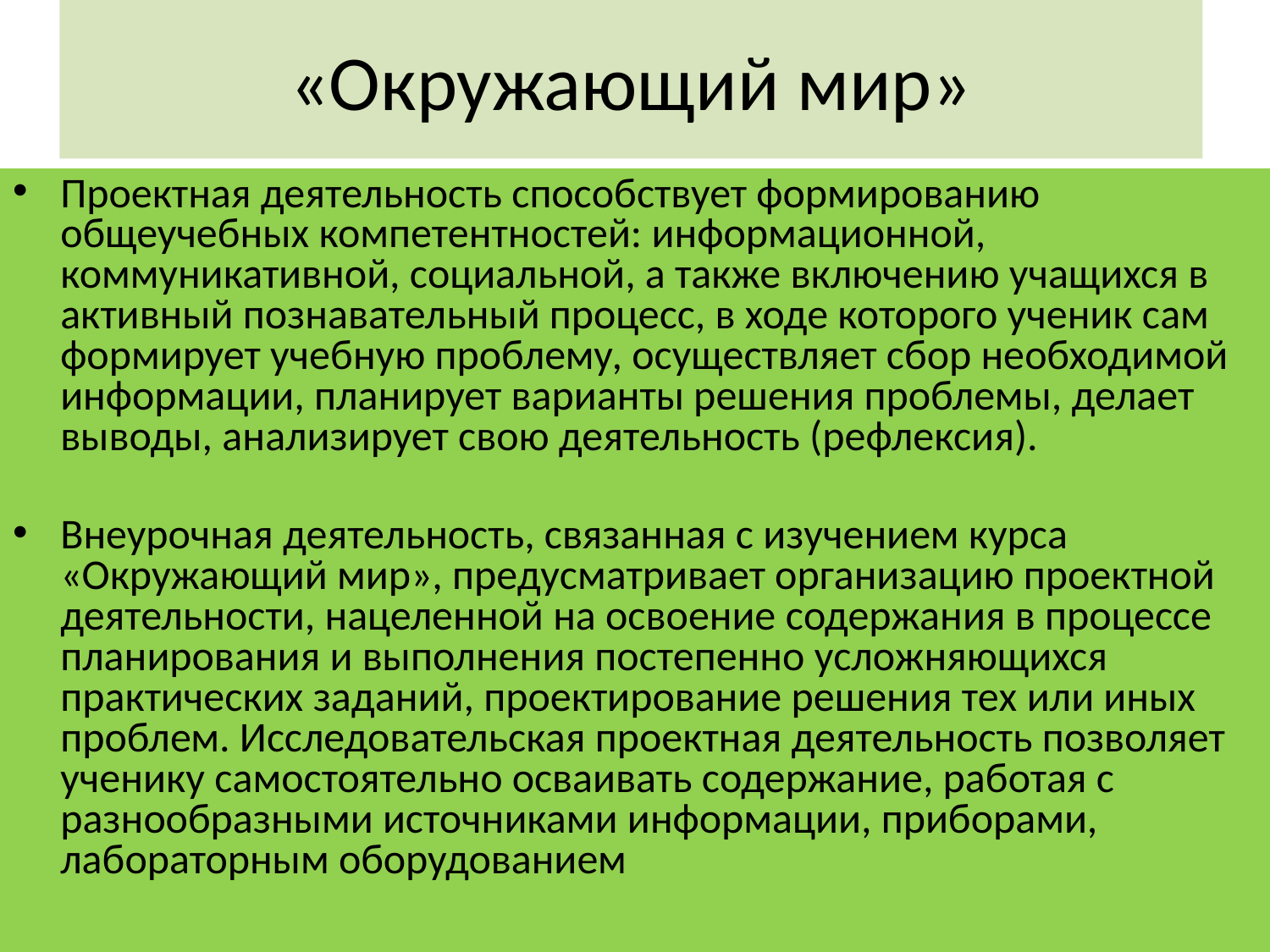

# «Окружающий мир»
Проектная деятельность способствует формированию общеучебных компетентностей: информационной, коммуникативной, социальной, а также включению учащихся в активный познавательный процесс, в ходе которого ученик сам формирует учебную проблему, осуществляет сбор необходимой информации, планирует варианты решения проблемы, делает выводы, анализирует свою деятельность (рефлексия).

Внеурочная деятельность, связанная с изучением курса «Окружающий мир», предусматривает организацию проектной деятельности, нацеленной на освоение содержания в процессе планирования и выполнения постепенно усложняющихся практических заданий, проектирование решения тех или иных проблем. Исследовательская проектная деятельность позволяет ученику самостоятельно осваивать содержание, работая с разнообразными источниками информации, приборами, лабораторным оборудованием